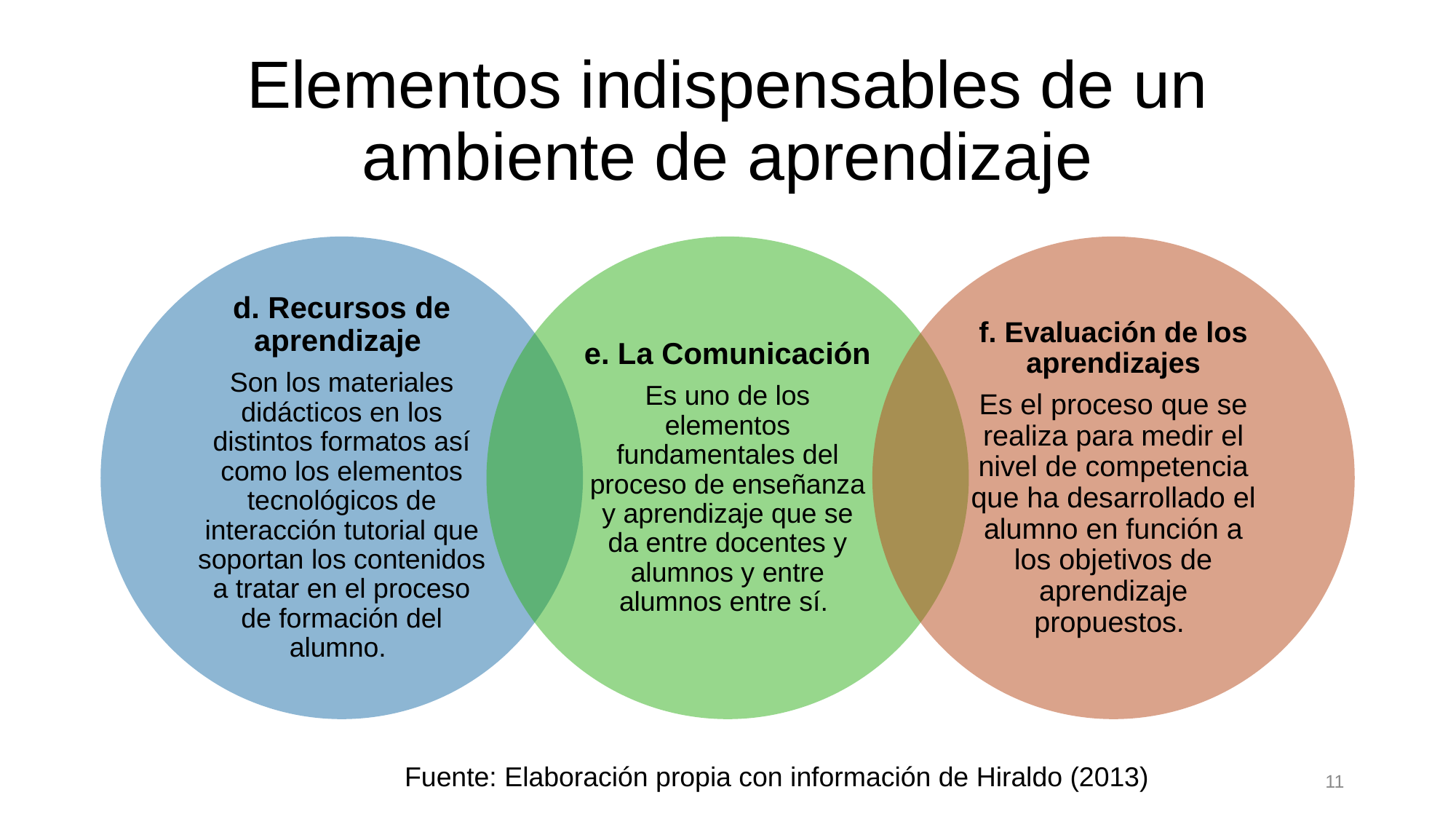

# Elementos indispensables de un ambiente de aprendizaje
d. Recursos de aprendizaje
Son los materiales didácticos en los distintos formatos así como los elementos tecnológicos de interacción tutorial que soportan los contenidos a tratar en el proceso de formación del alumno.
e. La Comunicación
Es uno de los elementos fundamentales del proceso de enseñanza y aprendizaje que se da entre docentes y alumnos y entre alumnos entre sí.
f. Evaluación de los aprendizajes
Es el proceso que se realiza para medir el nivel de competencia que ha desarrollado el alumno en función a los objetivos de aprendizaje propuestos.
Fuente: Elaboración propia con información de Hiraldo (2013)
11